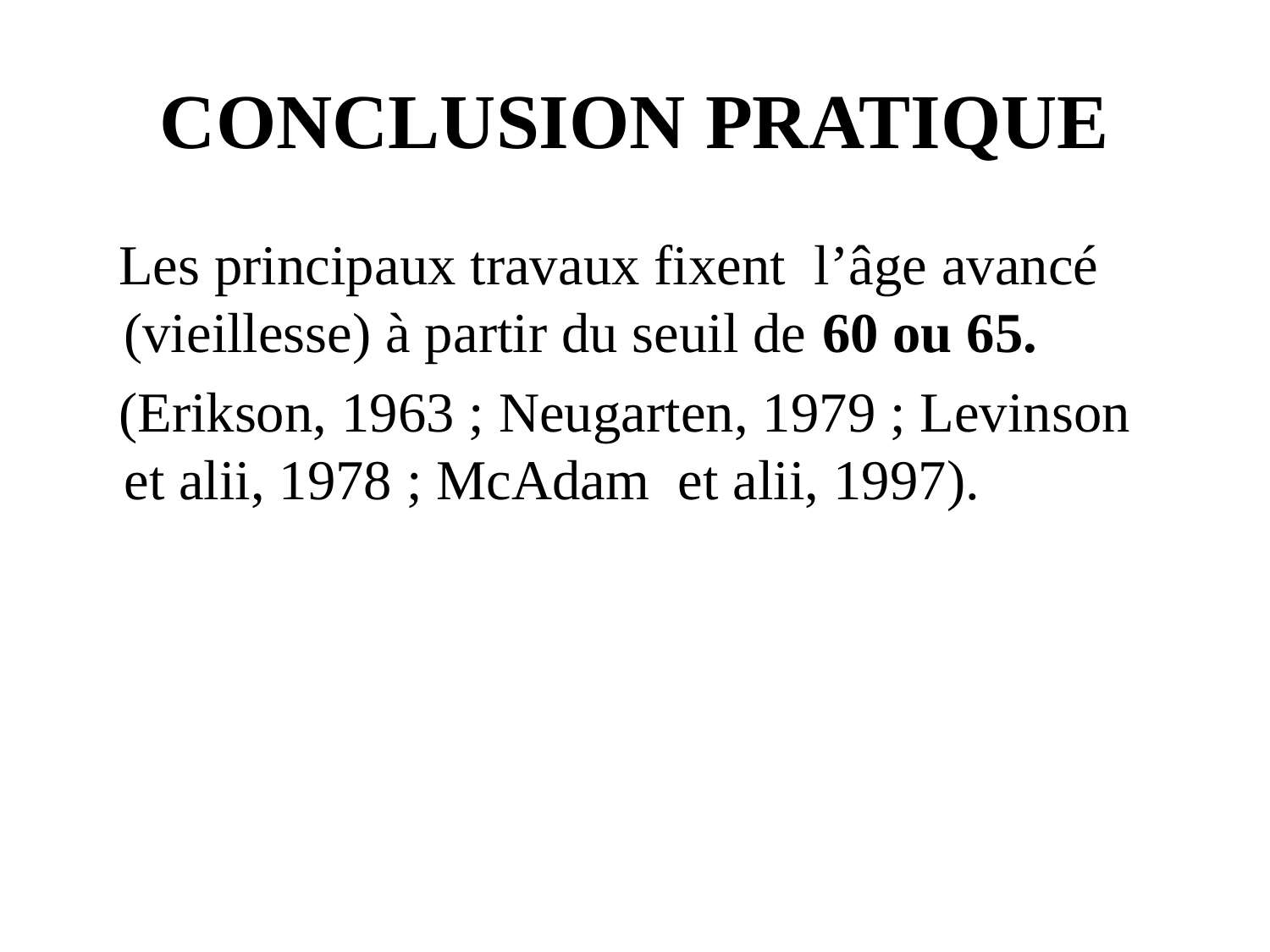

# CONCLUSION PRATIQUE
   Les principaux travaux fixent  l’âge avancé (vieillesse) à partir du seuil de 60 ou 65.
   (Erikson, 1963 ; Neugarten, 1979 ; Levinson  et alii, 1978 ; McAdam  et alii, 1997).